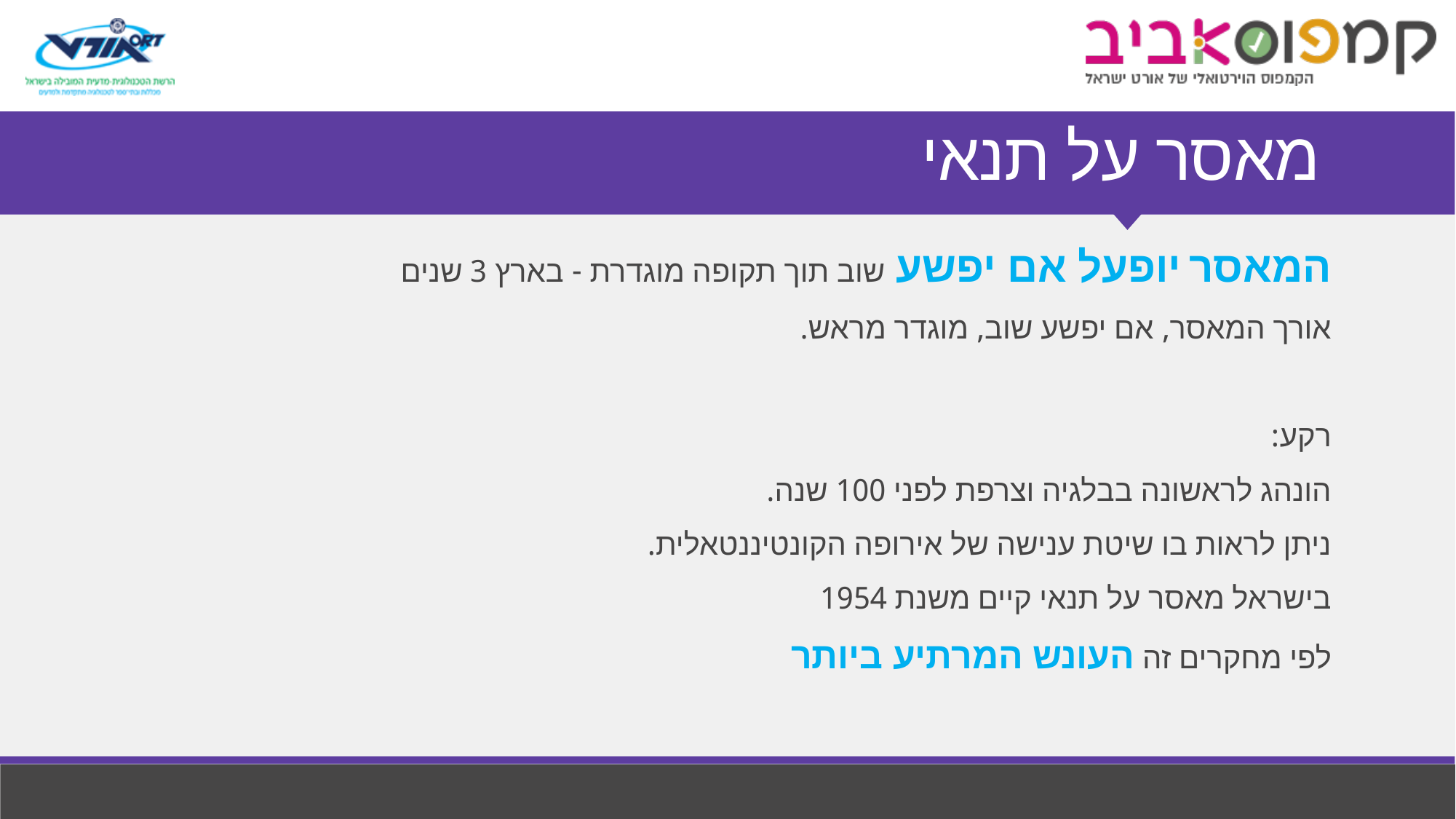

# מאסר על תנאי
המאסר יופעל אם יפשע שוב תוך תקופה מוגדרת - בארץ 3 שנים
אורך המאסר, אם יפשע שוב, מוגדר מראש.

רקע:
הונהג לראשונה בבלגיה וצרפת לפני 100 שנה.
ניתן לראות בו שיטת ענישה של אירופה הקונטיננטאלית.
בישראל מאסר על תנאי קיים משנת 1954
לפי מחקרים זה העונש המרתיע ביותר